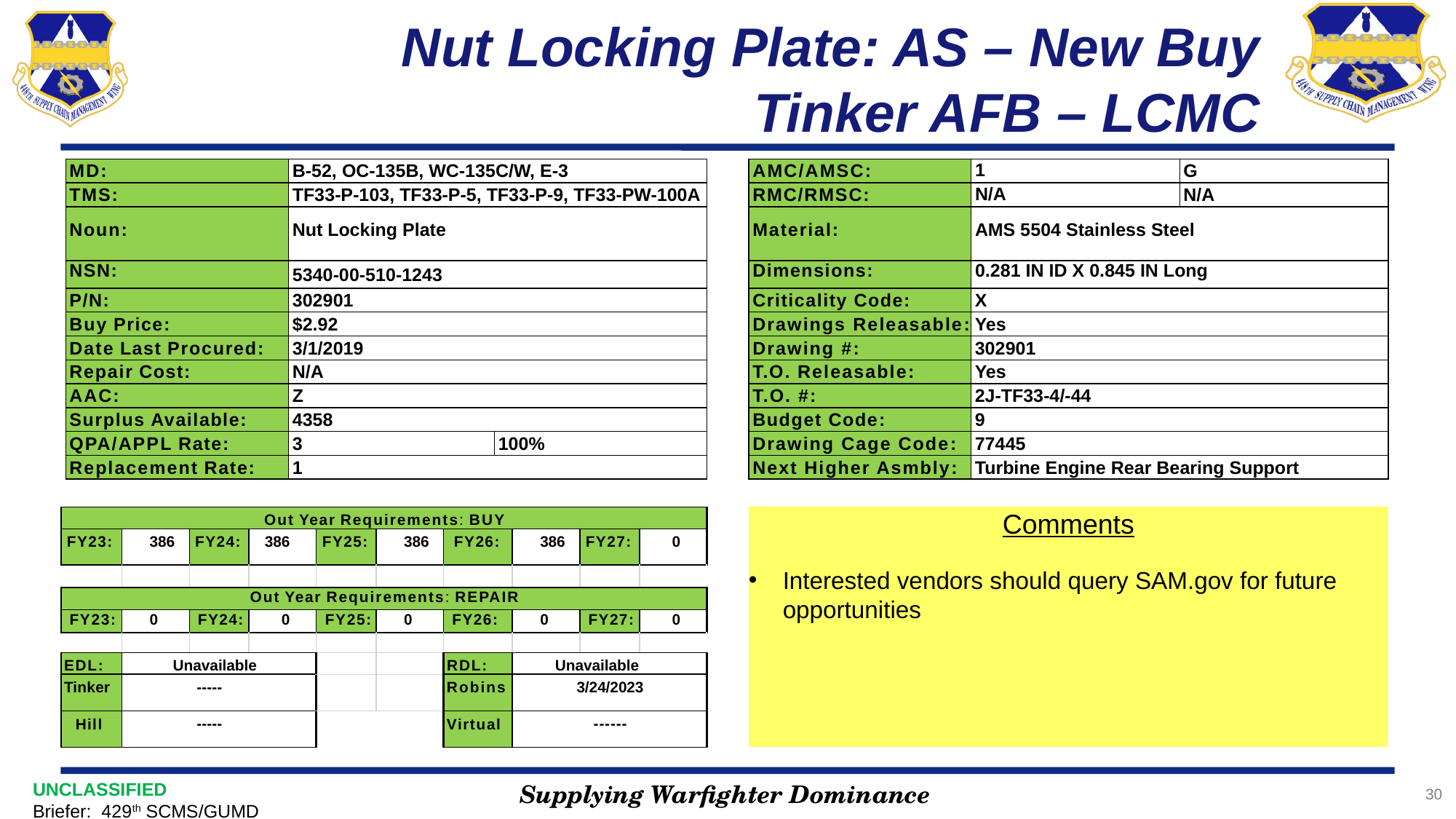

# Nut Locking Plate: AS – New Buy Tinker AFB – LCMC
| AMC/AMSC: | 1 | G |
| --- | --- | --- |
| RMC/RMSC: | N/A | N/A |
| Material: | AMS 5504 Stainless Steel |  |
| Dimensions: | 0.281 IN ID X 0.845 IN Long |  |
| Criticality Code: | X |  |
| Drawings Releasable: | Yes |  |
| Drawing #: | 302901 |  |
| T.O. Releasable: | Yes |  |
| T.O. #: | 2J-TF33-4/-44 |  |
| Budget Code: | 9 |  |
| Drawing Cage Code: | 77445 |  |
| Next Higher Asmbly: | Turbine Engine Rear Bearing Support |  |
| MD: | B-52, OC-135B, WC-135C/W, E-3 |  |
| --- | --- | --- |
| TMS: | TF33-P-103, TF33-P-5, TF33-P-9, TF33-PW-100A |  |
| Noun: | Nut Locking Plate |  |
| NSN: | 5340-00-510-1243 |  |
| P/N: | 302901 |  |
| Buy Price: | $2.92 |  |
| Date Last Procured: | 3/1/2019 |  |
| Repair Cost: | N/A |  |
| AAC: | Z |  |
| Surplus Available: | 4358 |  |
| QPA/APPL Rate: | 3 | 100% |
| Replacement Rate: | 1 |  |
| Out Year Requirements: BUY |  |  |  |  |  |  |  |  |  |
| --- | --- | --- | --- | --- | --- | --- | --- | --- | --- |
| FY23: | 386 | FY24: | 386 | FY25: | 386 | FY26: | 386 | FY27: | 0 |
|  |  |  |  |  |  |  |  |  |  |
| Out Year Requirements: REPAIR |  |  |  |  |  |  |  |  |  |
| FY23: | 0 | FY24: | 0 | FY25: | 0 | FY26: | 0 | FY27: | 0 |
|  |  |  |  |  |  |  |  |  |  |
| EDL: | Unavailable |  |  |  |  | RDL: | Unavailable |  |  |
| Tinker | ----- |  |  |  |  | Robins | 3/24/2023 |  |  |
| Hill | ----- |  |  |  |  | Virtual | ------ |  |  |
Comments

Interested vendors should query SAM.gov for future opportunities

Supplying Warfighter Dominance
30